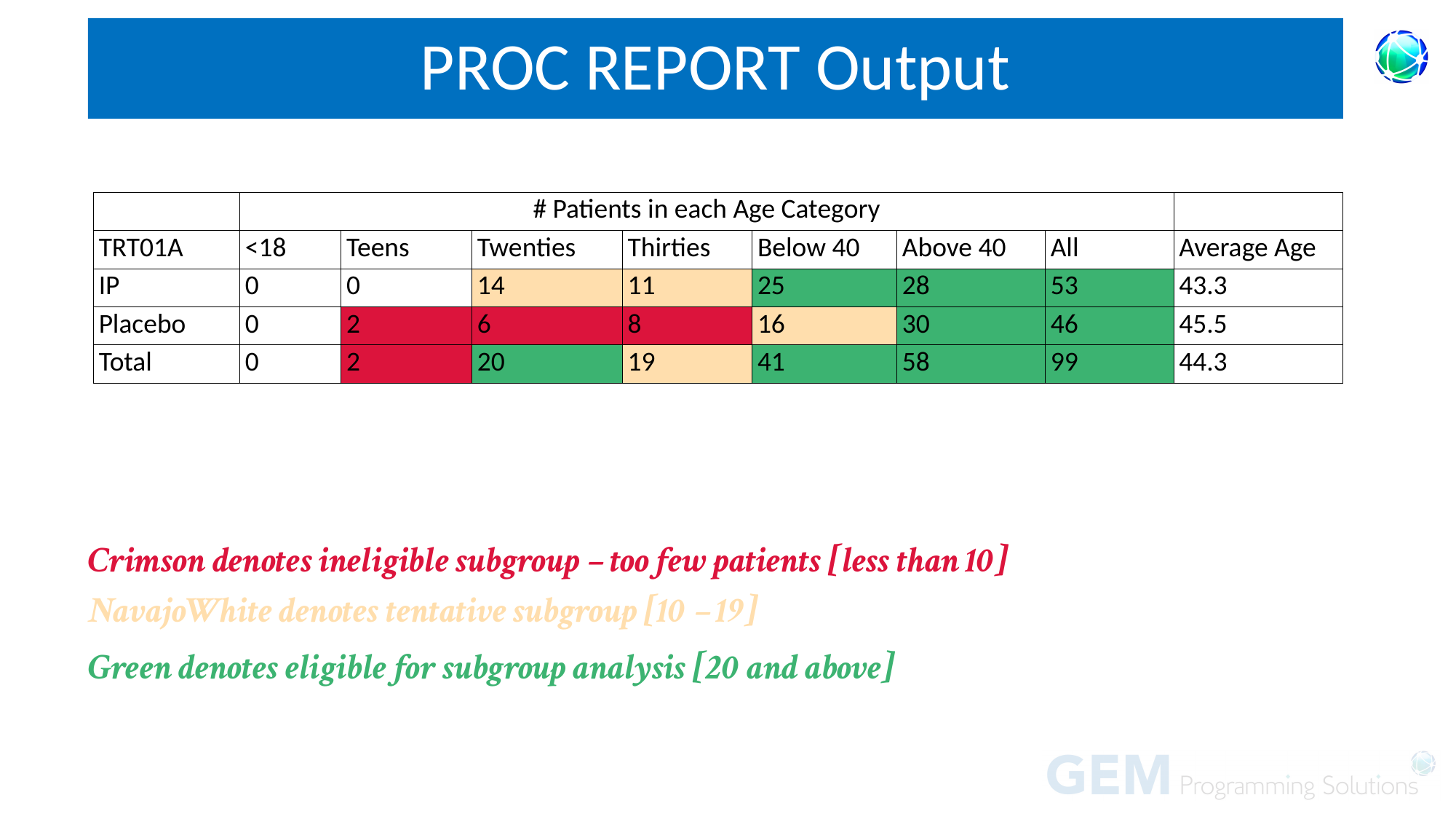

# PROC REPORT Output

|  | # Patients in each Age Category |  |  |  |  |  |  |  |
| --- | --- | --- | --- | --- | --- | --- | --- | --- |
| TRT01A | <18 | Teens | Twenties | Thirties | Below 40 | Above 40 | All | Average Age |
| IP | 0 | 0 | 14 | 11 | 25 | 28 | 53 | 43.3 |
| Placebo | 0 | 2 | 6 | 8 | 16 | 30 | 46 | 45.5 |
| Total | 0 | 2 | 20 | 19 | 41 | 58 | 99 | 44.3 |
| Crimson denotes ineligible subgroup – too few patients [less than 10] |
| --- |
| NavajoWhite denotes tentative subgroup [10 – 19] |
| Green denotes eligible for subgroup analysis [20 and above] |